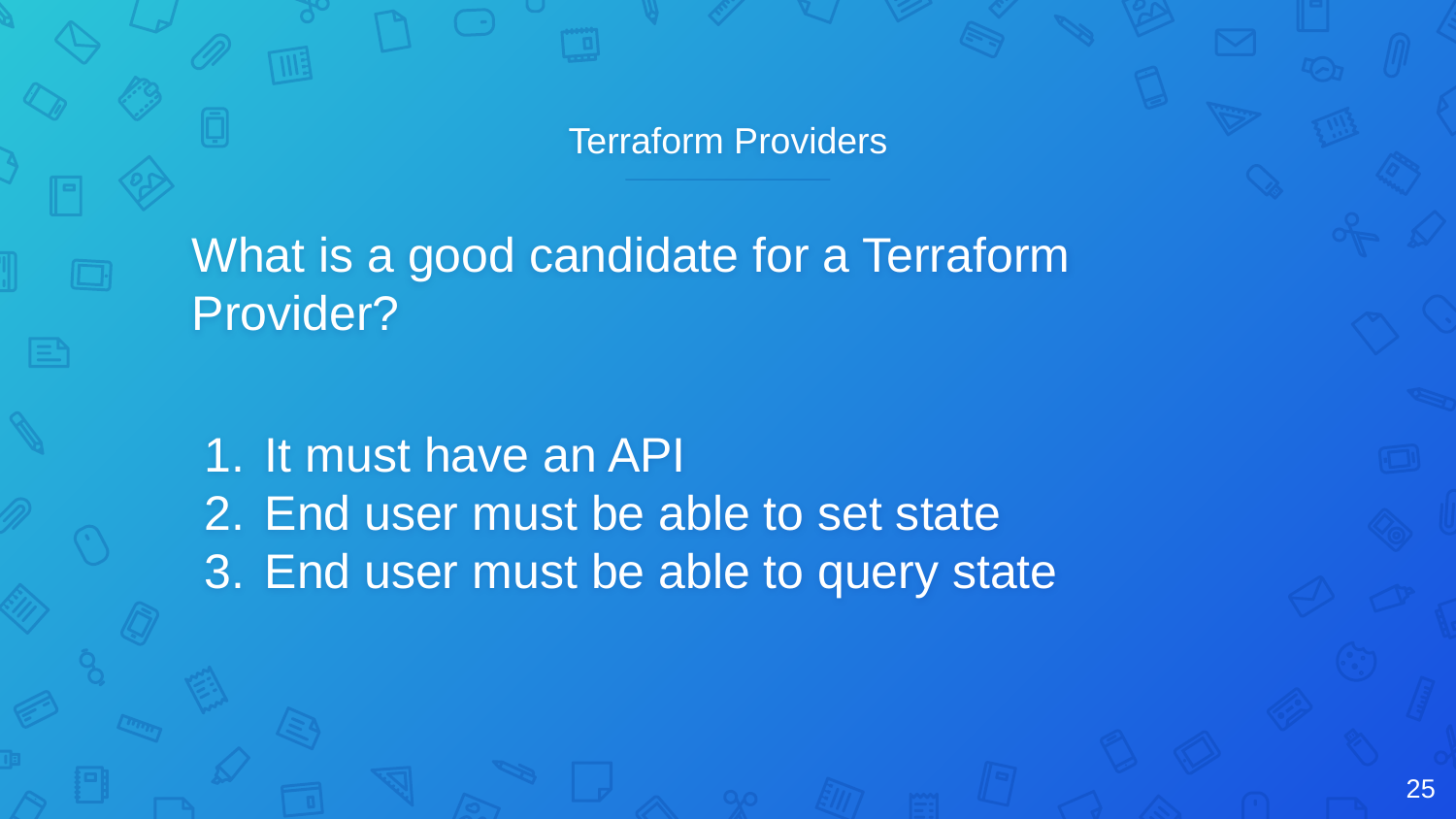

# Terraform Providers
What is a good candidate for a Terraform Provider?

It must have an API
End user must be able to set state
End user must be able to query state
25